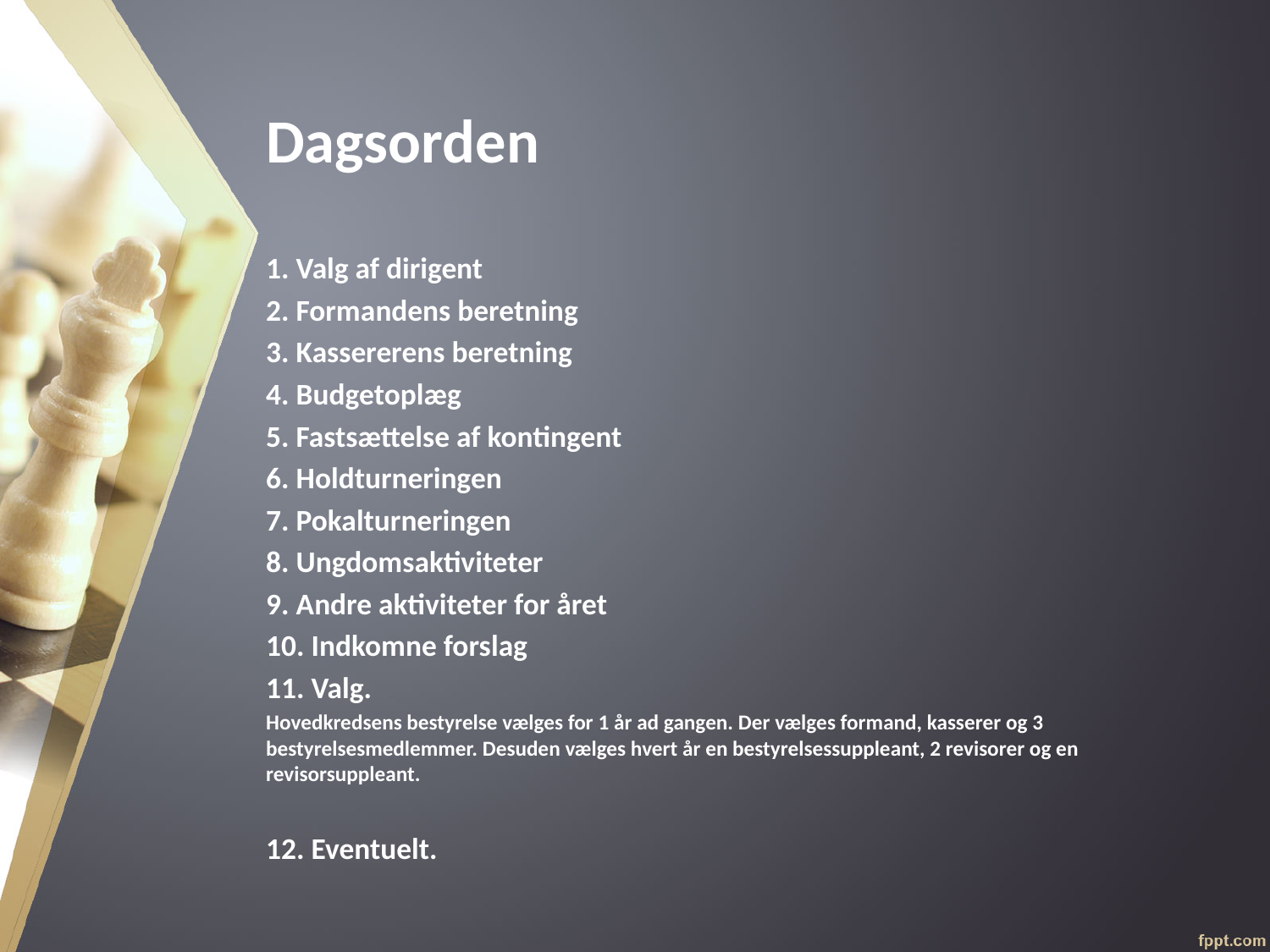

Dagsorden

1. Valg af dirigent
2. Formandens beretning
3. Kassererens beretning
4. Budgetoplæg
5. Fastsættelse af kontingent
6. Holdturneringen
7. Pokalturneringen
8. Ungdomsaktiviteter
9. Andre aktiviteter for året
10. Indkomne forslag
11. Valg.
Hovedkredsens bestyrelse vælges for 1 år ad gangen. Der vælges formand, kasserer og 3 bestyrelsesmedlemmer. Desuden vælges hvert år en bestyrelsessuppleant, 2 revisorer og en revisorsuppleant.

12. Eventuelt.